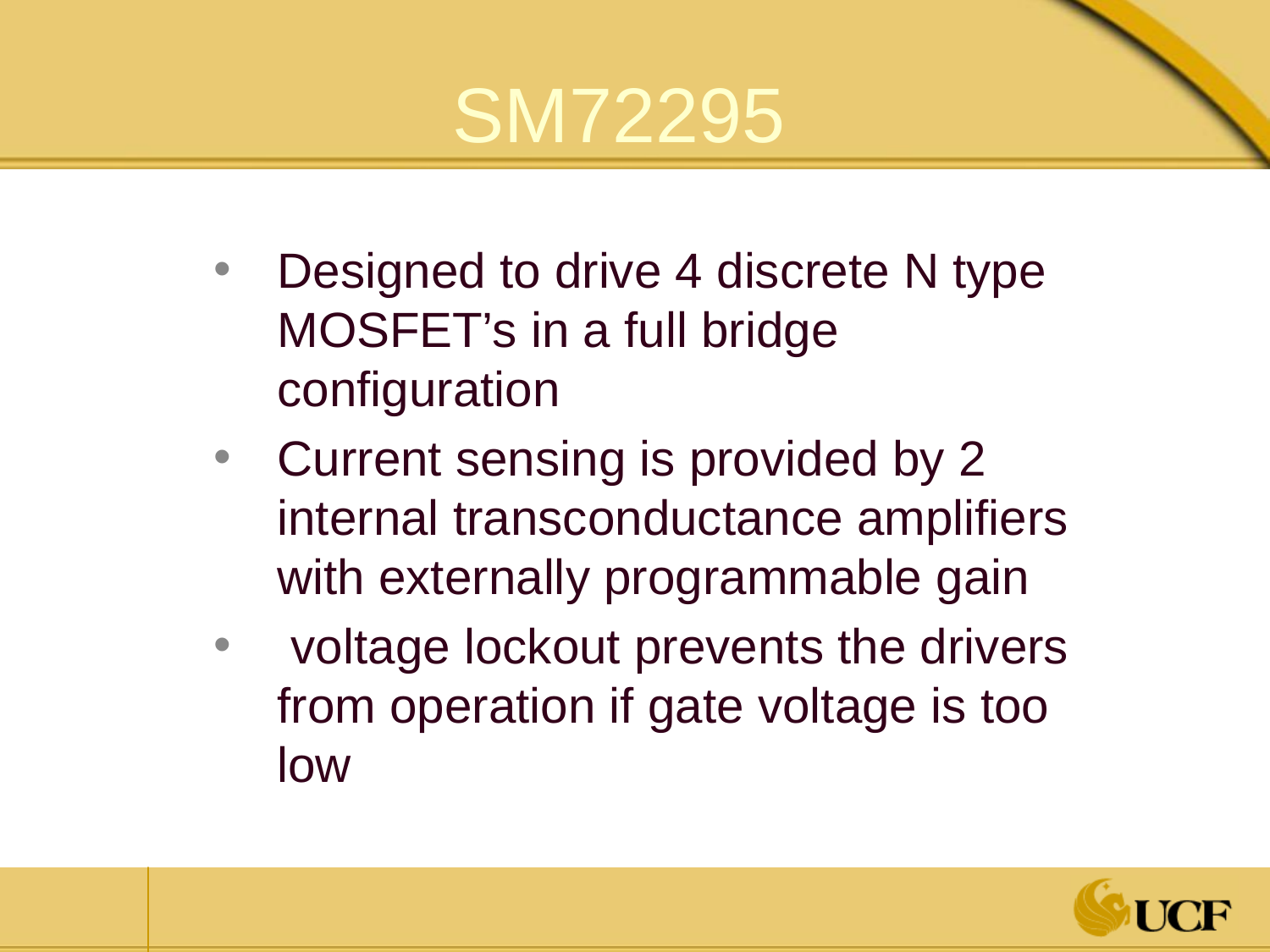

# SM72295
Designed to drive 4 discrete N type MOSFET’s in a full bridge configuration
Current sensing is provided by 2 internal transconductance amplifiers with externally programmable gain
 voltage lockout prevents the drivers from operation if gate voltage is too low